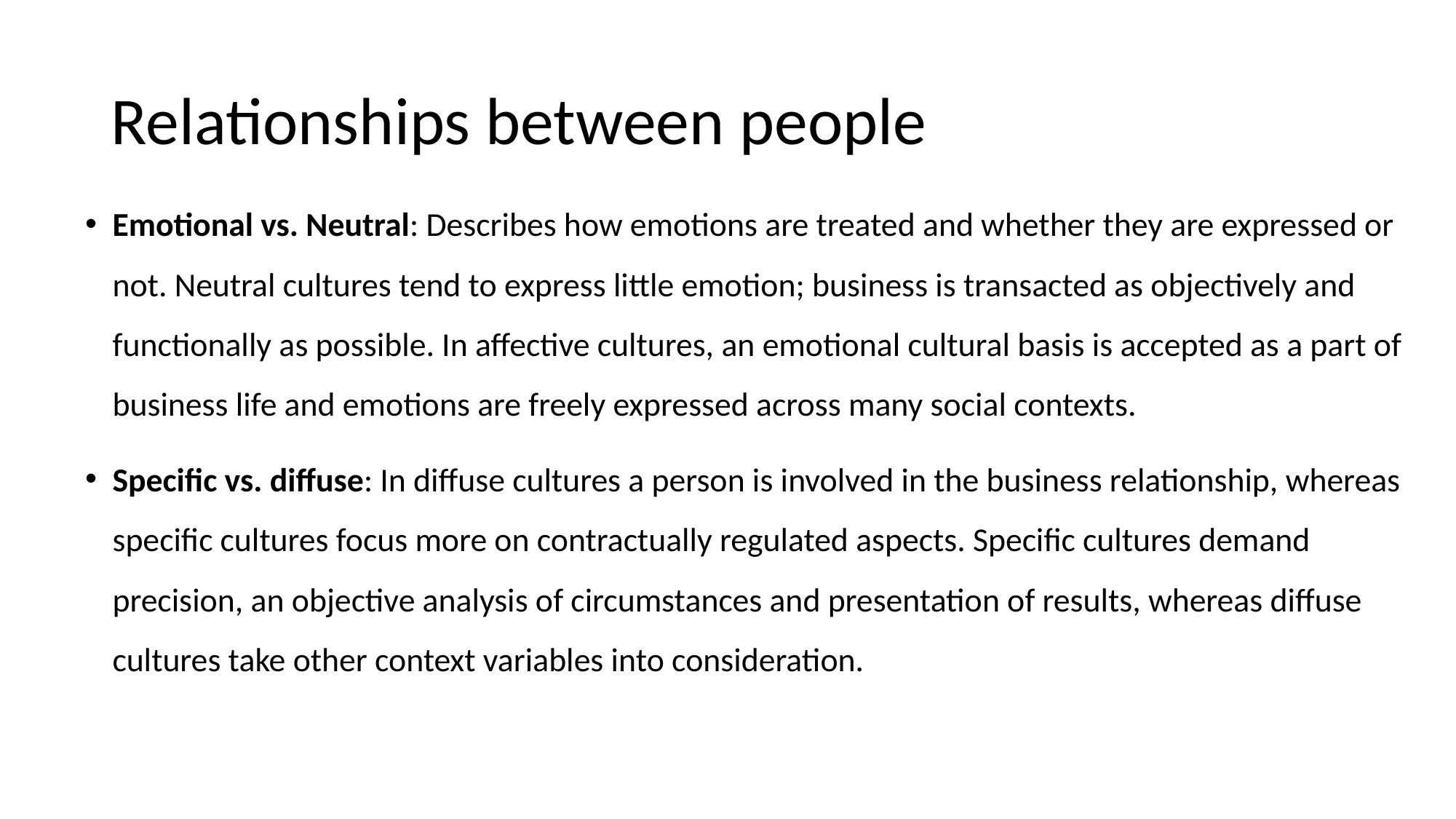

# Relationships between people
Emotional vs. Neutral: Describes how emotions are treated and whether they are expressed or not. Neutral cultures tend to express little emotion; business is transacted as objectively and functionally as possible. In affective cultures, an emotional cultural basis is accepted as a part of business life and emotions are freely expressed across many social contexts.
Specific vs. diffuse: In diffuse cultures a person is involved in the business relationship, whereas specific cultures focus more on contractually regulated aspects. Specific cultures demand precision, an objective analysis of circumstances and presentation of results, whereas diffuse cultures take other context variables into consideration.